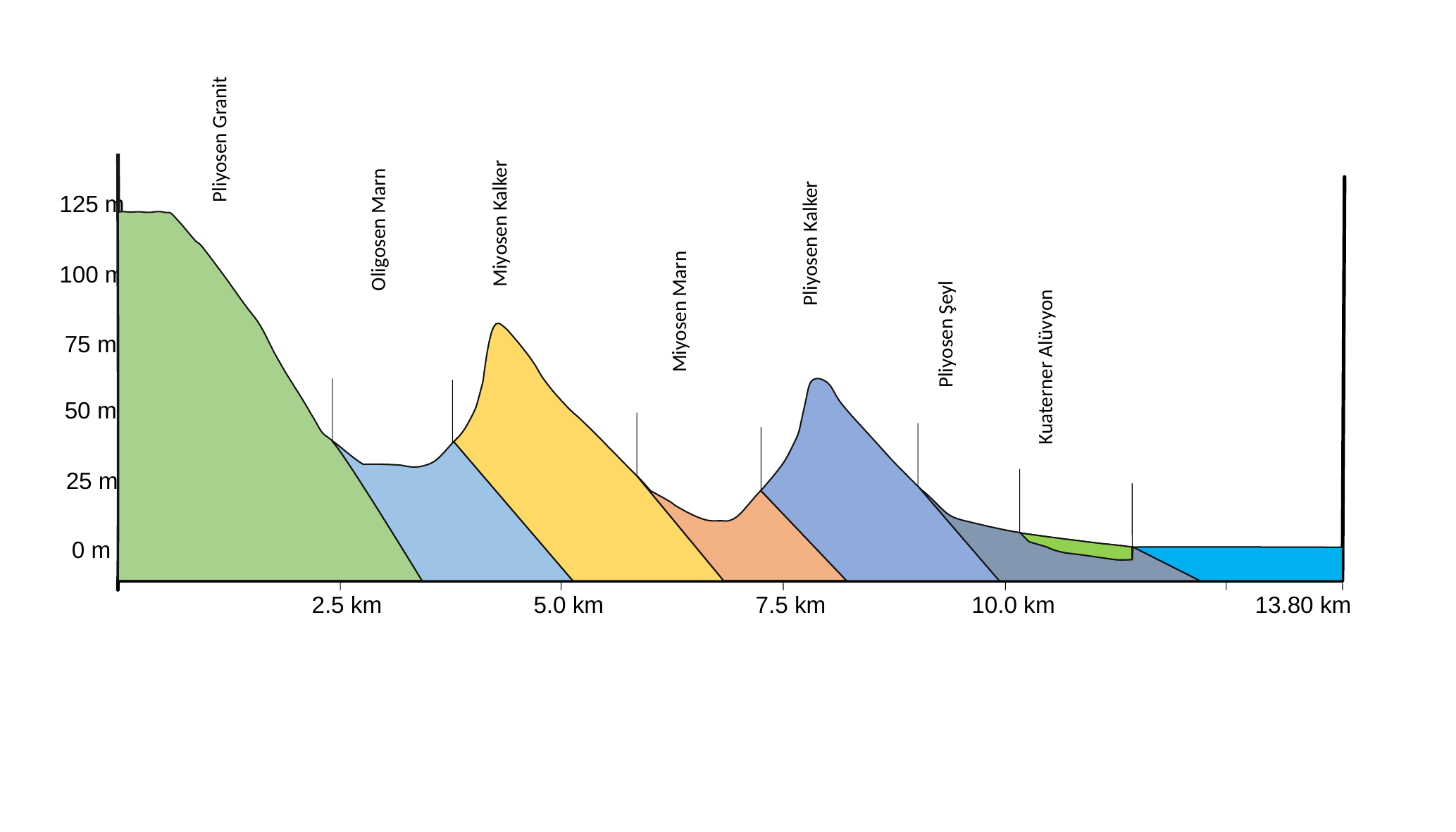

Pliyosen Granit

Miyosen Kalker
Oligosen Marn

Pliyosen Kalker
125 m

Miyosen Marn
100 m
Pliyosen Şeyl
Kuaterner Alüvyon

75 m

50 m

25 m

0 m

2.5 km
5.0 km
7.5 km
10.0 km
13.80 km